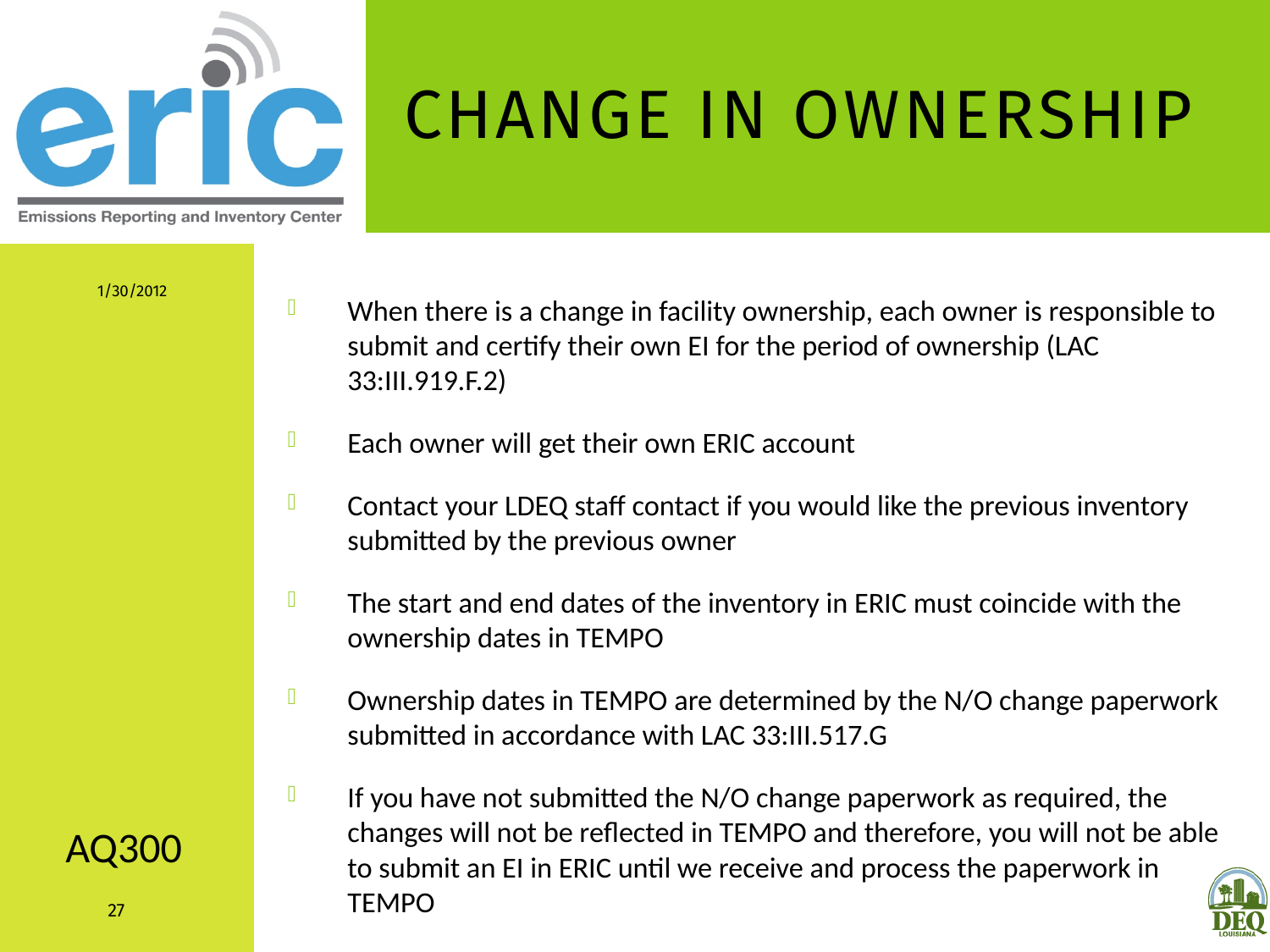

# Change in Ownership
1/30/2012
When there is a change in facility ownership, each owner is responsible to submit and certify their own EI for the period of ownership (LAC 33:III.919.F.2)
Each owner will get their own ERIC account
Contact your LDEQ staff contact if you would like the previous inventory submitted by the previous owner
The start and end dates of the inventory in ERIC must coincide with the ownership dates in TEMPO
Ownership dates in TEMPO are determined by the N/O change paperwork submitted in accordance with LAC 33:III.517.G
If you have not submitted the N/O change paperwork as required, the changes will not be reflected in TEMPO and therefore, you will not be able to submit an EI in ERIC until we receive and process the paperwork in TEMPO

AQ300
27